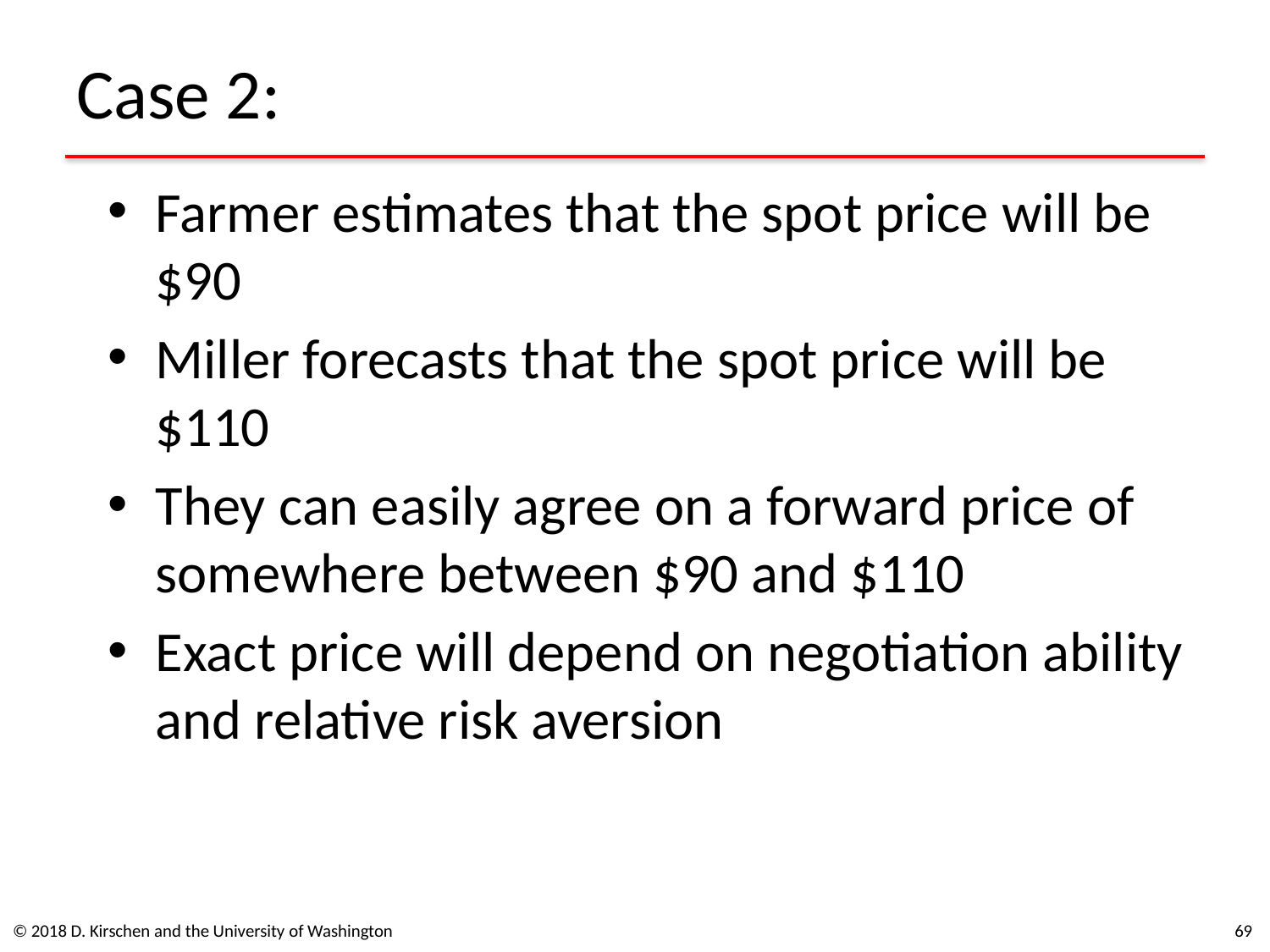

# Case 2:
Farmer estimates that the spot price will be $90
Miller forecasts that the spot price will be $110
They can easily agree on a forward price of somewhere between $90 and $110
Exact price will depend on negotiation ability and relative risk aversion
© 2018 D. Kirschen and the University of Washington
69